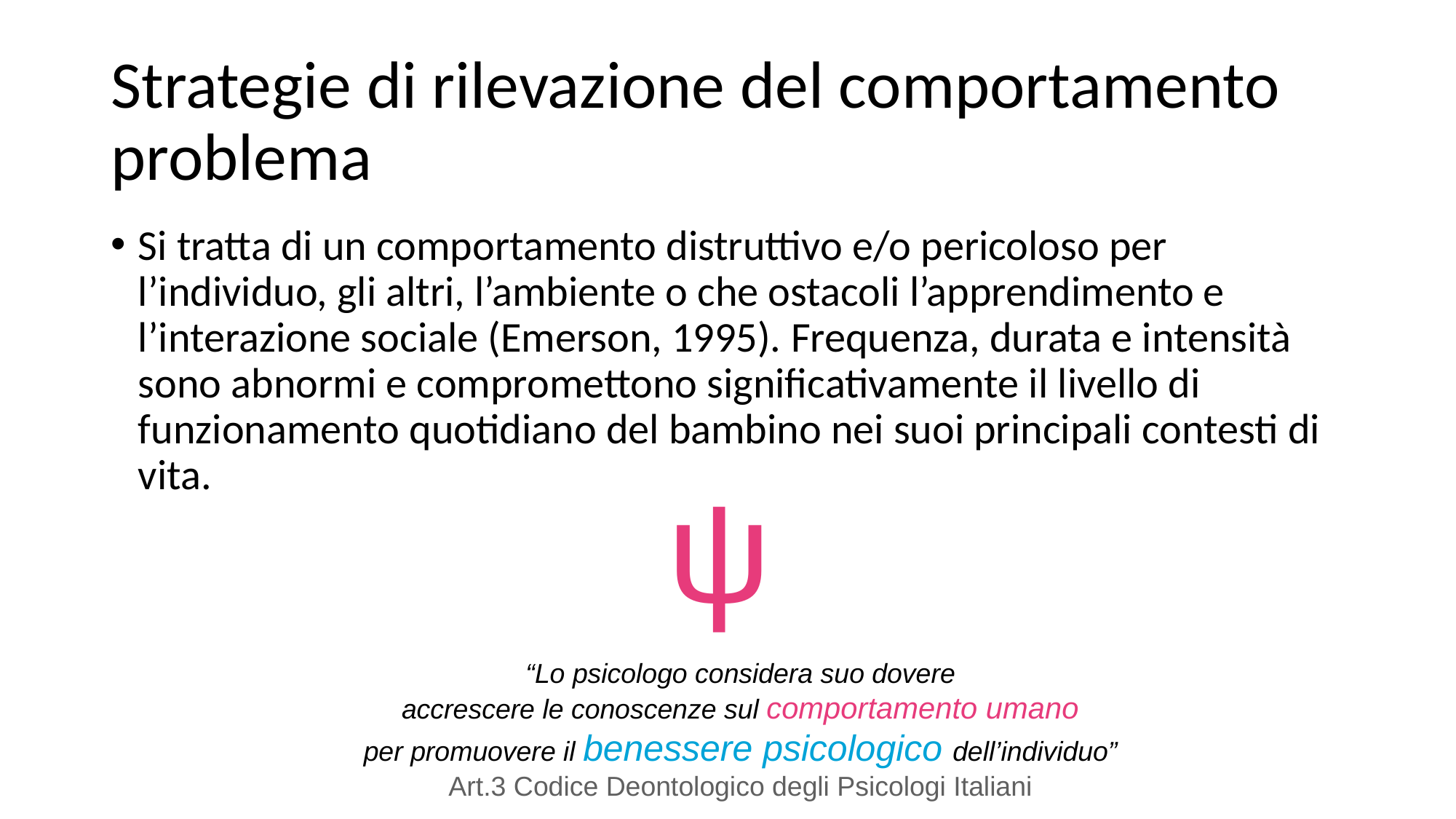

# Strategie di rilevazione del comportamento problema
Si tratta di un comportamento distruttivo e/o pericoloso per l’individuo, gli altri, l’ambiente o che ostacoli l’apprendimento e l’interazione sociale (Emerson, 1995). Frequenza, durata e intensità sono abnormi e compromettono significativamente il livello di funzionamento quotidiano del bambino nei suoi principali contesti di vita.

“Lo psicologo considera suo dovere
accrescere le conoscenze sul comportamento umano
per promuovere il benessere psicologico dell’individuo”
Art.3 Codice Deontologico degli Psicologi Italiani
ψ